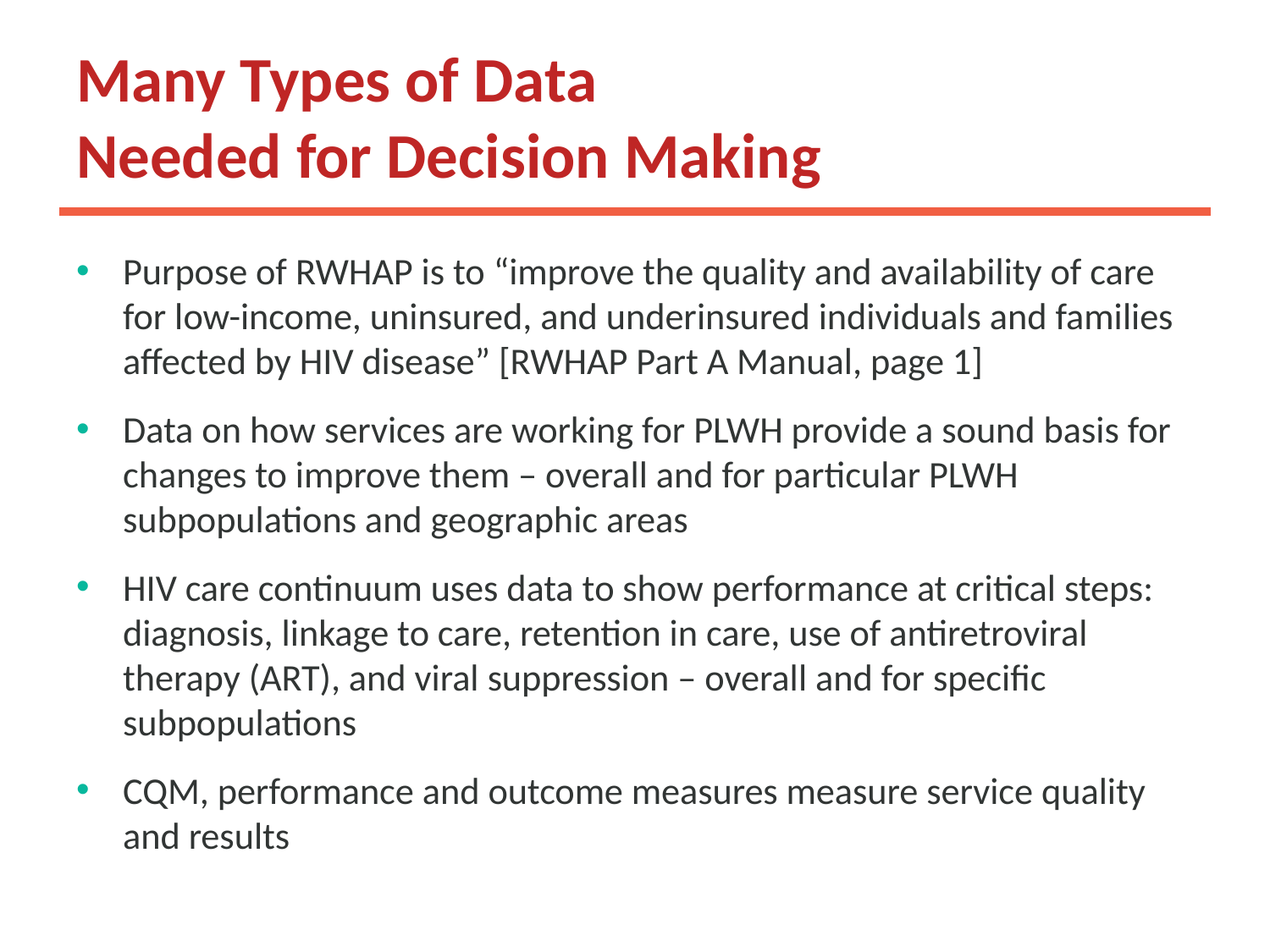

# Many Types of Data Needed for Decision Making
Purpose of RWHAP is to “improve the quality and availability of care for low-income, uninsured, and underinsured individuals and families affected by HIV disease” [RWHAP Part A Manual, page 1]
Data on how services are working for PLWH provide a sound basis for changes to improve them – overall and for particular PLWH subpopulations and geographic areas
HIV care continuum uses data to show performance at critical steps: diagnosis, linkage to care, retention in care, use of antiretroviral therapy (ART), and viral suppression – overall and for specific subpopulations
CQM, performance and outcome measures measure service quality and results